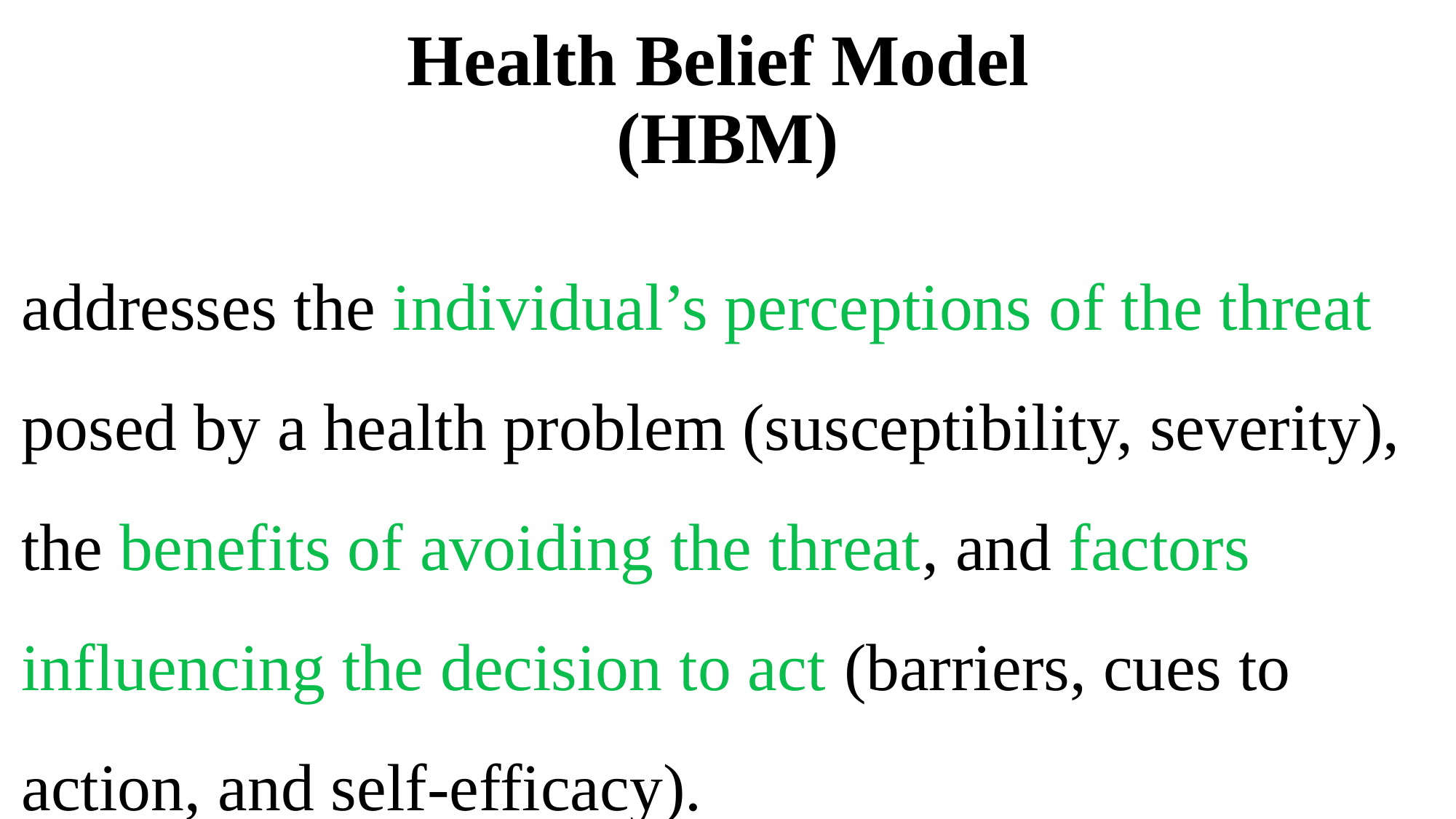

# Health Belief Model (HBM)
addresses the individual’s perceptions of the threat posed by a health problem (susceptibility, severity), the benefits of avoiding the threat, and factors influencing the decision to act (barriers, cues to action, and self-efficacy).